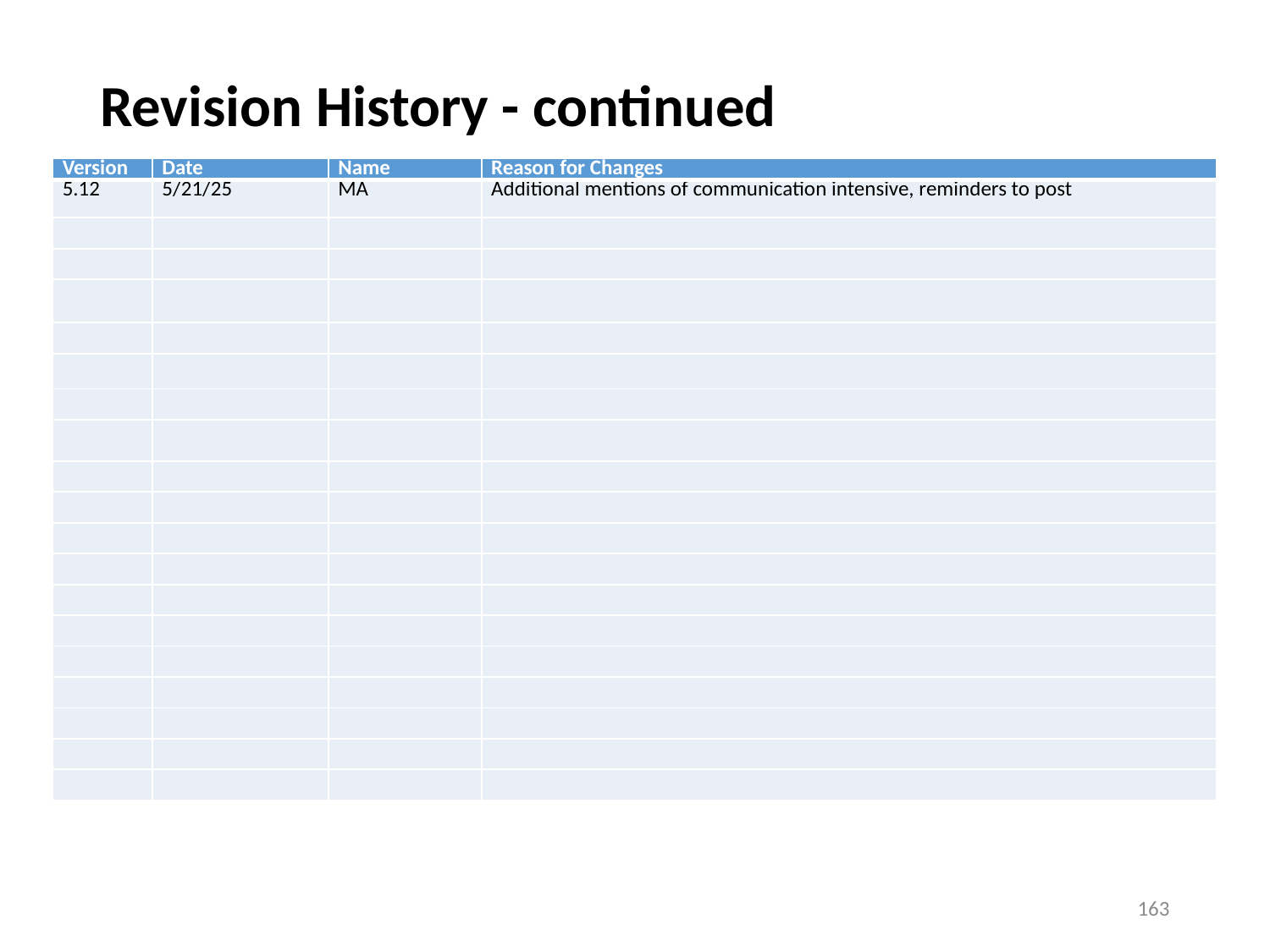

# Revision History - continued
| Version | Date | Name | Reason for Changes |
| --- | --- | --- | --- |
| 5.12 | 5/21/25 | MA | Additional mentions of communication intensive, reminders to post |
|  |  |  |  |
|  |  |  |  |
|  |  |  |  |
|  |  |  |  |
|  |  |  |  |
|  |  |  |  |
|  |  |  |  |
|  |  |  |  |
|  |  |  |  |
|  |  |  |  |
|  |  |  |  |
|  |  |  |  |
|  |  |  |  |
|  |  |  |  |
|  |  |  |  |
|  |  |  |  |
|  |  |  |  |
|  |  |  |  |
163